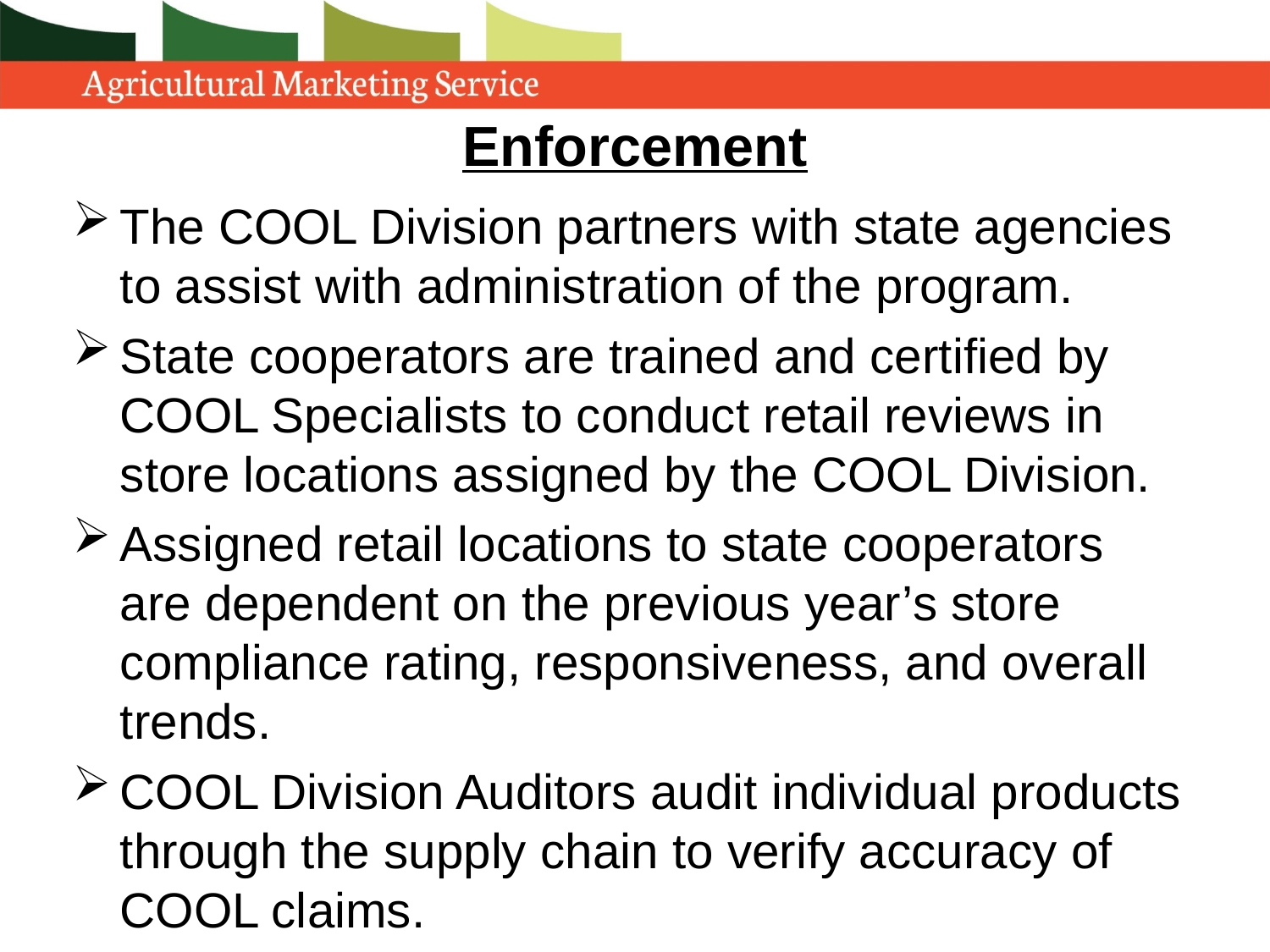

# Enforcement
The COOL Division partners with state agencies to assist with administration of the program.
State cooperators are trained and certified by COOL Specialists to conduct retail reviews in store locations assigned by the COOL Division.
Assigned retail locations to state cooperators  are dependent on the previous year’s store compliance rating, responsiveness, and overall trends.
COOL Division Auditors audit individual products through the supply chain to verify accuracy of COOL claims.